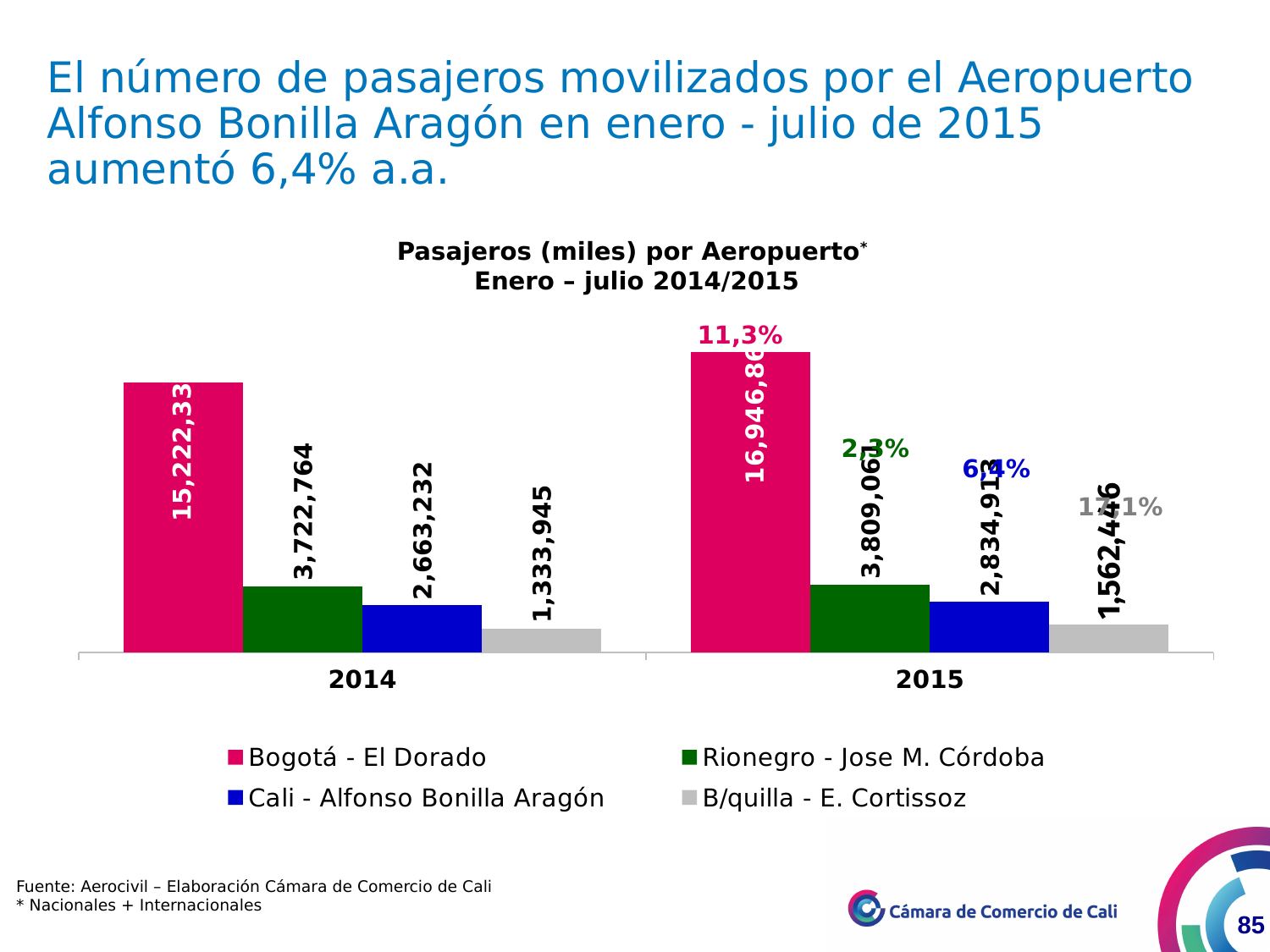

El número de pasajeros movilizados por el Aeropuerto Alfonso Bonilla Aragón en enero - julio de 2015 aumentó 6,4% a.a.
Pasajeros (miles) por Aeropuerto*
 Enero – julio 2014/2015

### Chart

| Category | Bogotá - El Dorado | Rionegro - Jose M. Córdoba | Cali - Alfonso Bonilla Aragón | B/quilla - E. Cortissoz |
|---|---|---|---|---|
| 2014.0 | 15222336.0 | 3722764.0 | 2663232.0 | 1333945.0 |
| 2015.0 | 16946866.0 | 3809061.0 | 2834913.0 | 1562446.0 |
2,3%
Fuente: Aerocivil – Elaboración Cámara de Comercio de Cali
* Nacionales + Internacionales